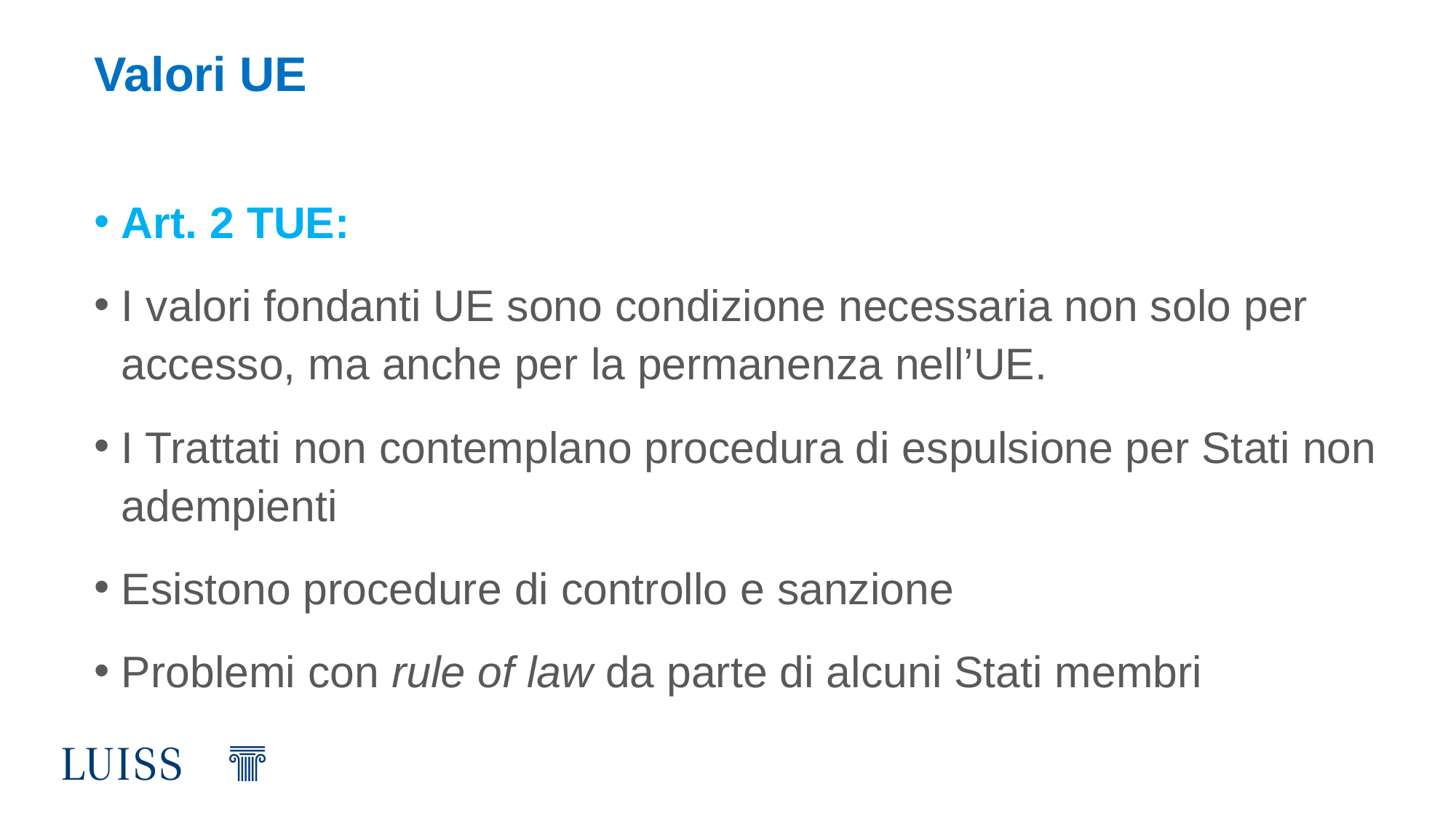

# Valori UE
Art. 2 TUE:
I valori fondanti UE sono condizione necessaria non solo per accesso, ma anche per la permanenza nell’UE.
I Trattati non contemplano procedura di espulsione per Stati non adempienti
Esistono procedure di controllo e sanzione
Problemi con rule of law da parte di alcuni Stati membri